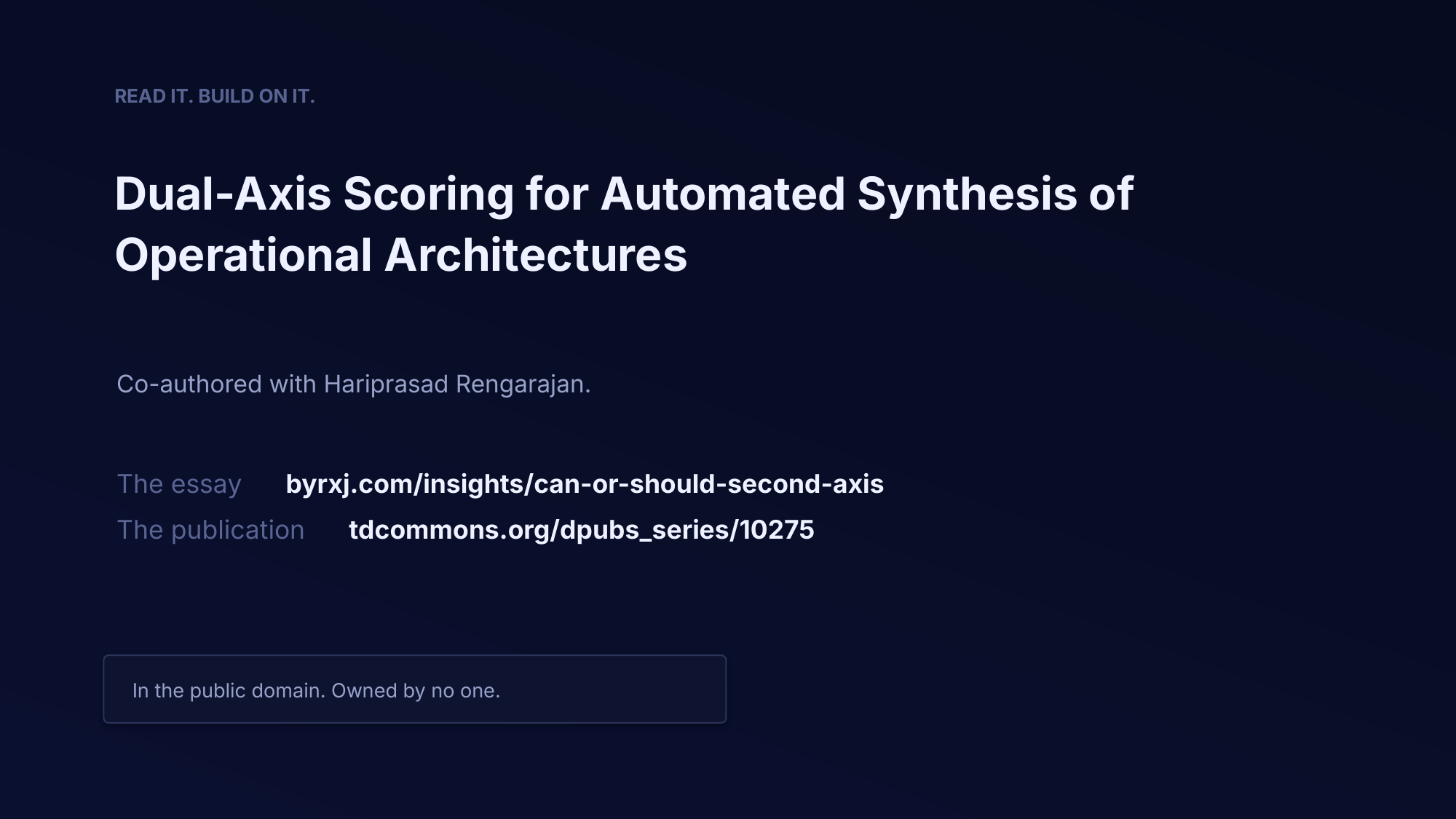

READ IT. BUILD ON IT.
Dual-Axis Scoring for Automated Synthesis of Operational Architectures
Co-authored with Hariprasad Rengarajan.
The essay      byrxj.com/insights/can-or-should-second-axis
The publication      tdcommons.org/dpubs_series/10275
In the public domain. Owned by no one.